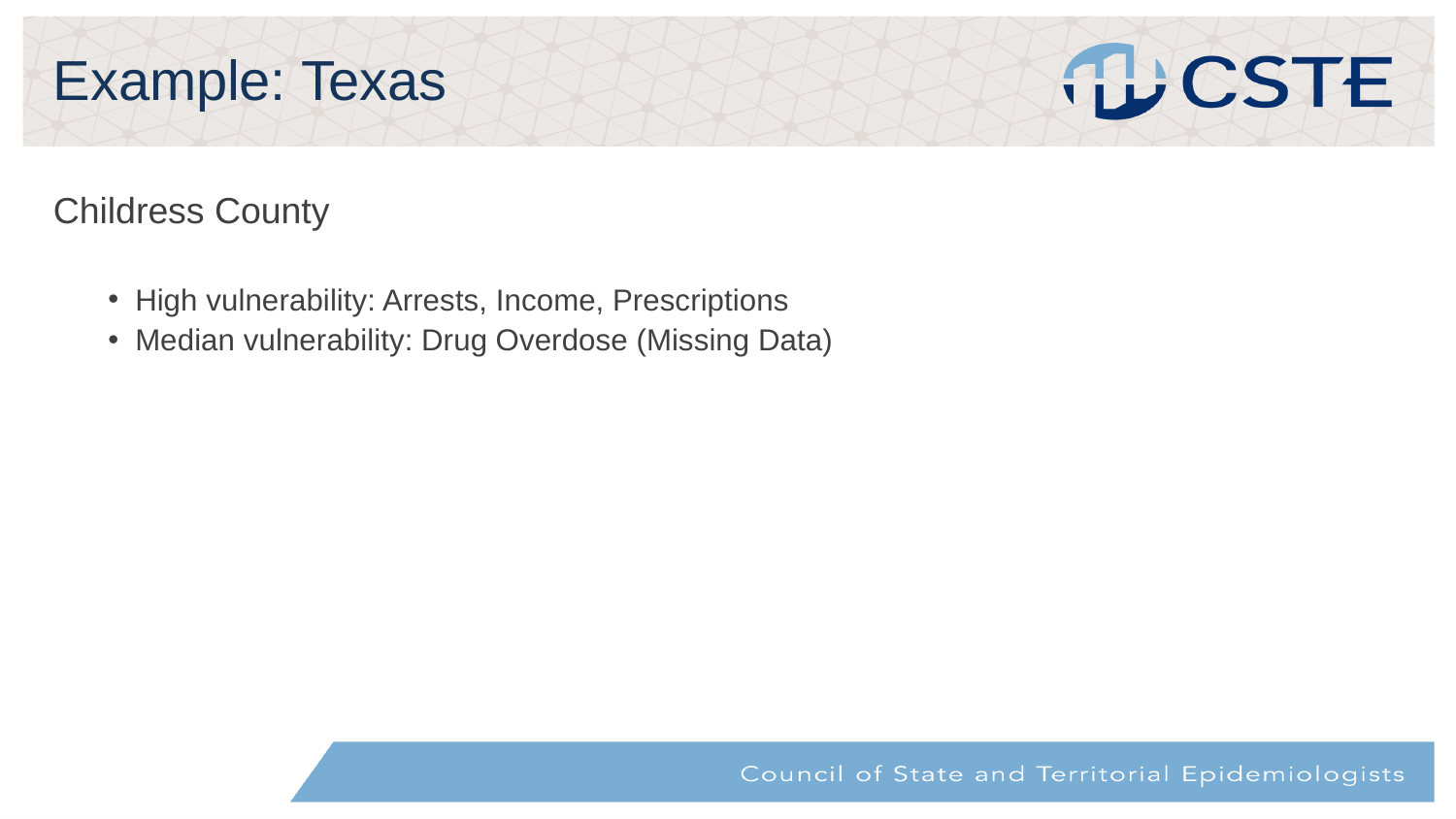

# Example: Texas
Childress County

High vulnerability: Arrests, Income, Prescriptions
Median vulnerability: Drug Overdose (Missing Data)